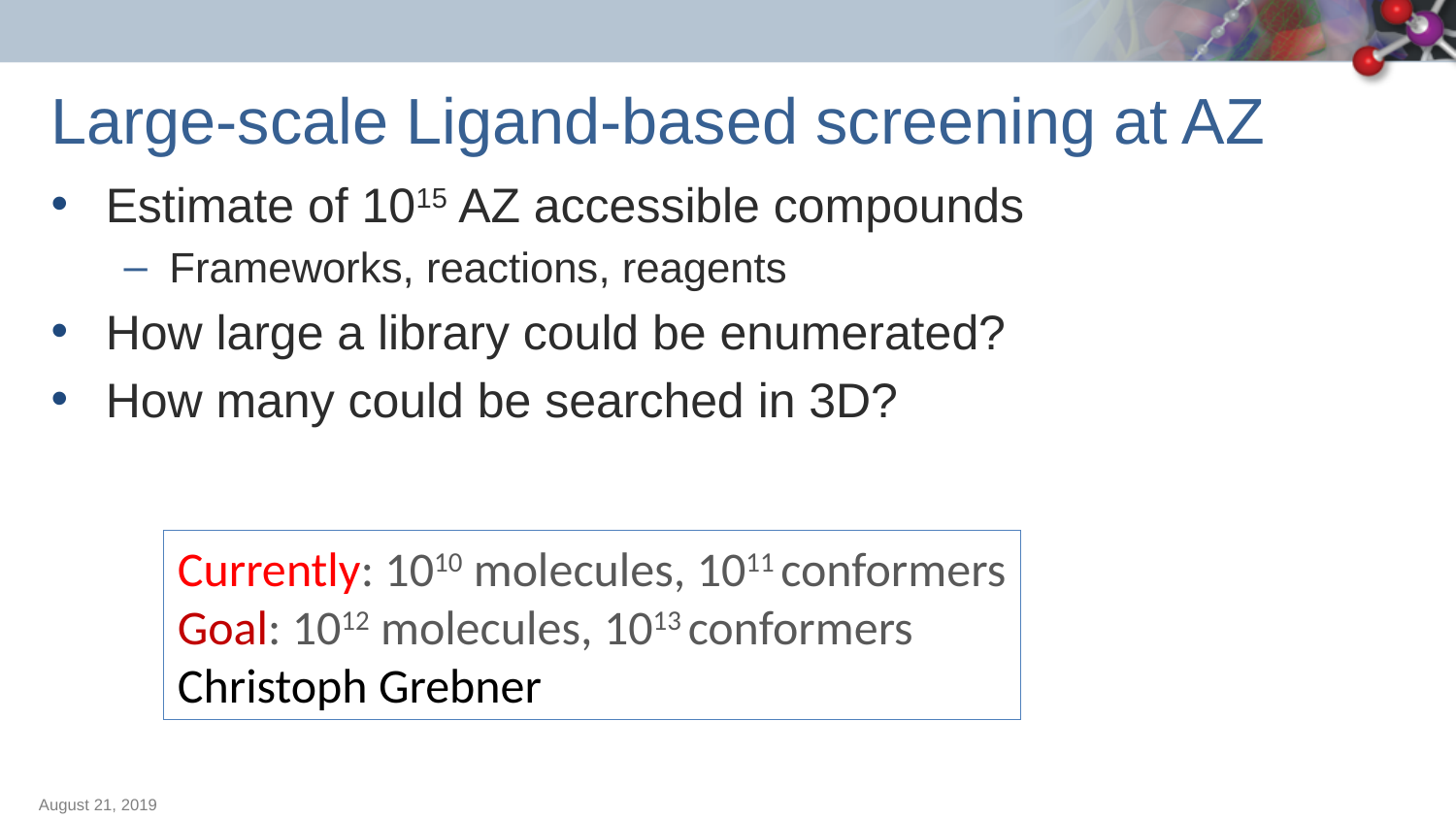

# Large-scale Ligand-based screening at AZ
Estimate of 1015 AZ accessible compounds
Frameworks, reactions, reagents
How large a library could be enumerated?
How many could be searched in 3D?

Currently: 1010 molecules, 1011 conformers
Goal: 1012 molecules, 1013 conformers
Christoph Grebner
August 21, 2019